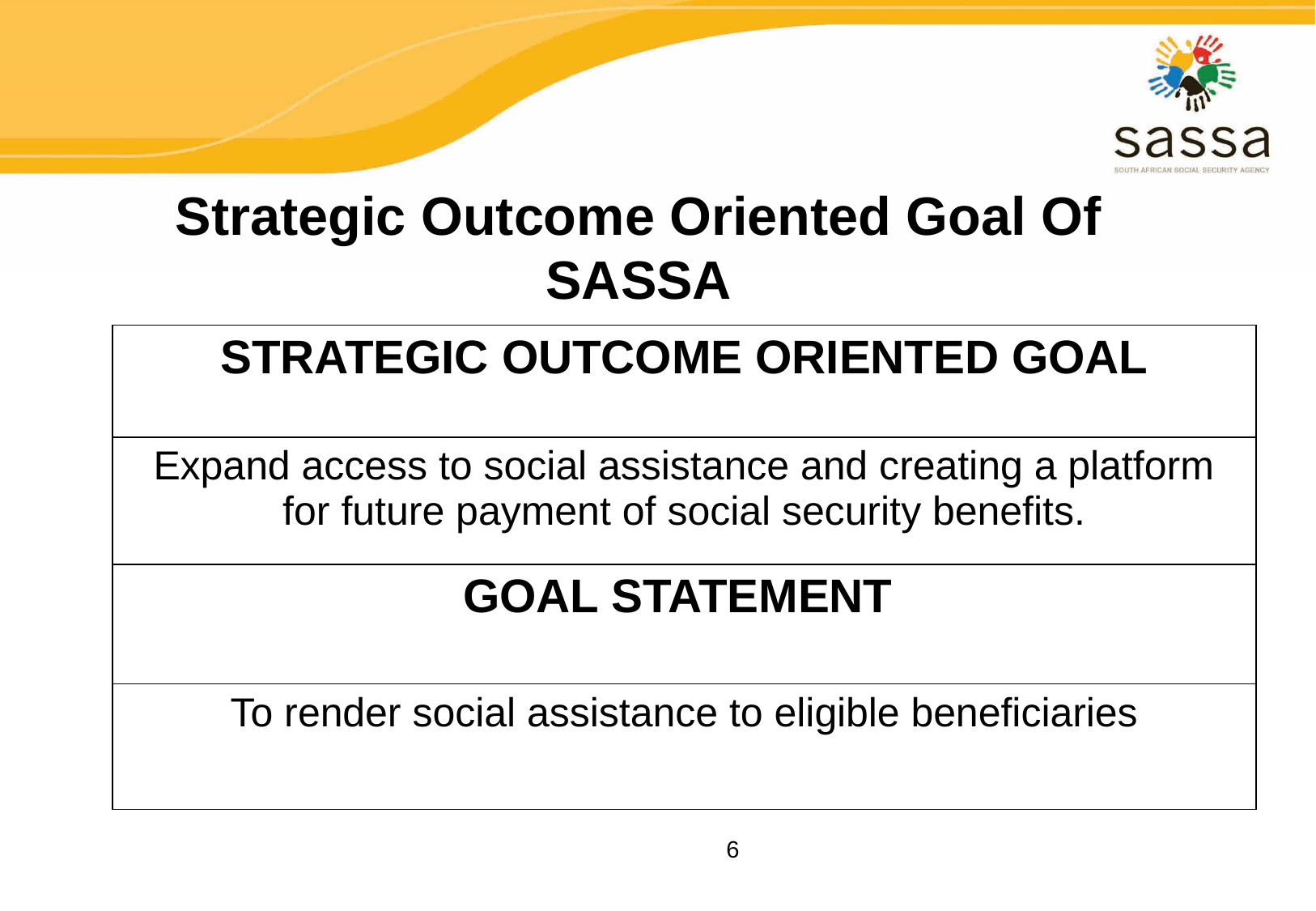

# Strategic Outcome Oriented Goal Of SASSA
| STRATEGIC OUTCOME ORIENTED GOAL |
| --- |
| Expand access to social assistance and creating a platform for future payment of social security benefits. |
| GOAL STATEMENT |
| To render social assistance to eligible beneficiaries |
6